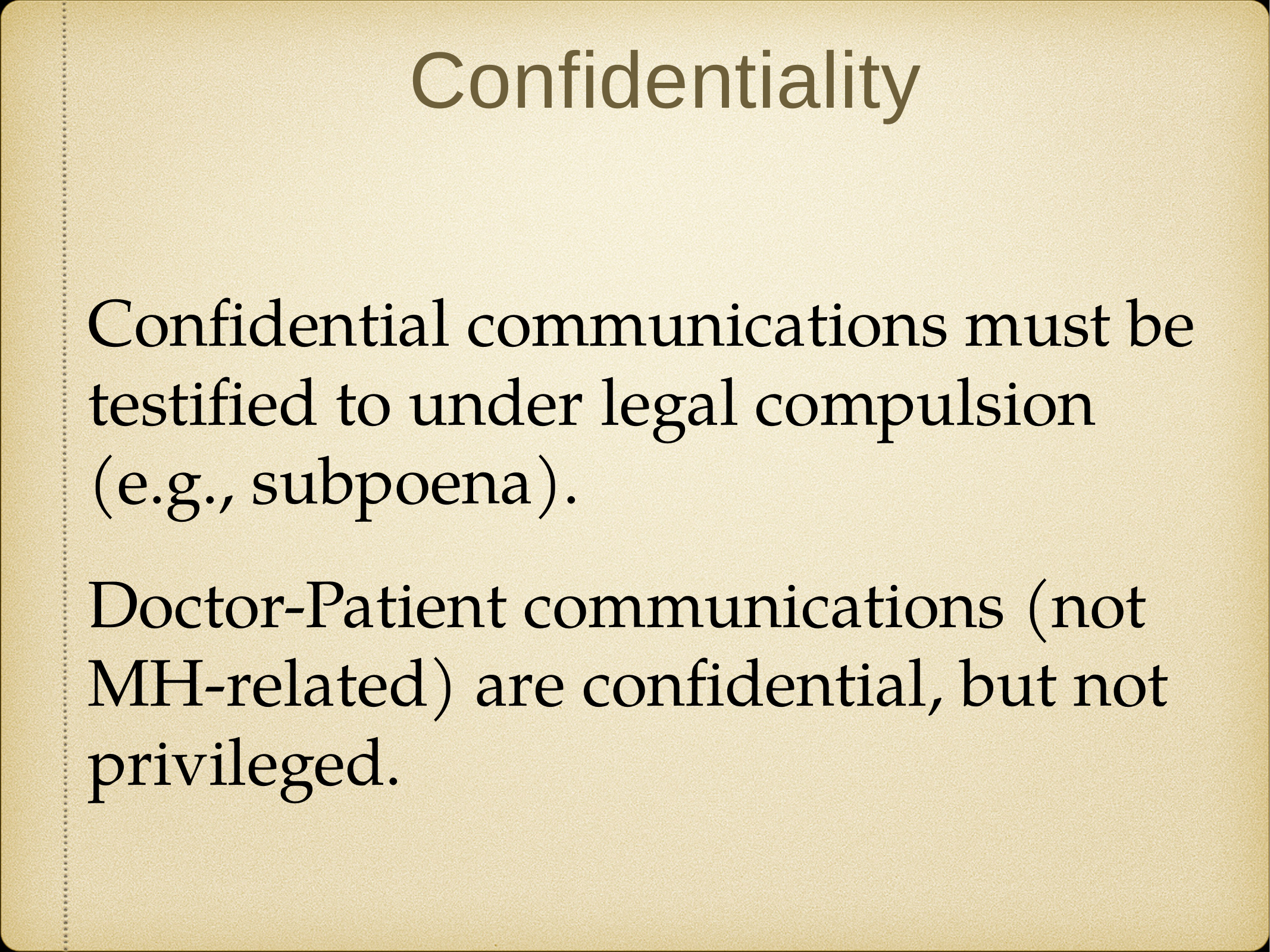

# Confidentiality
Confidential communications must be testified to under legal compulsion (e.g., subpoena).
Doctor-Patient communications (not MH-related) are confidential, but not privileged.